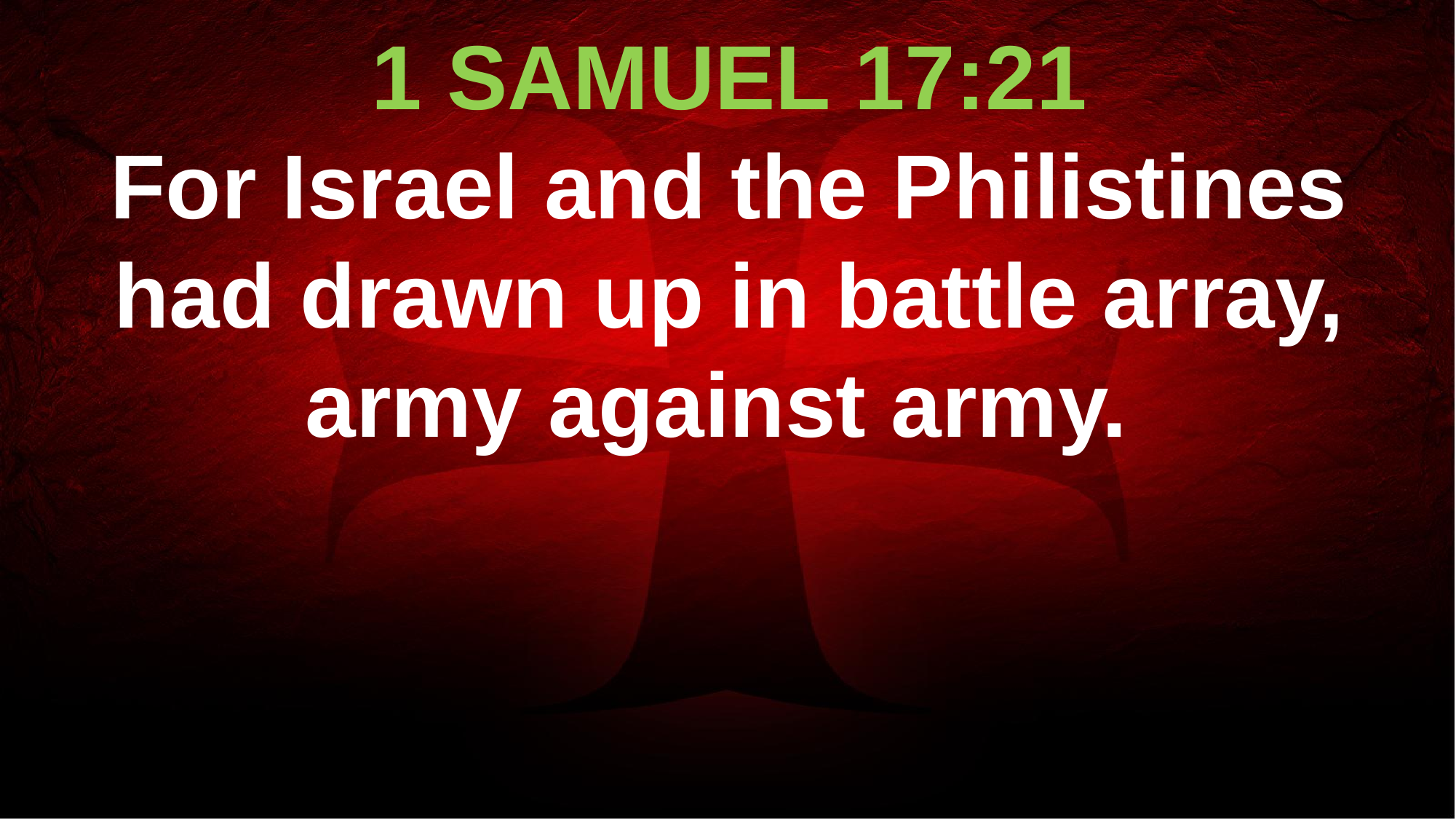

1 SAMUEL 17:21
For Israel and the Philistines had drawn up in battle array, army against army.